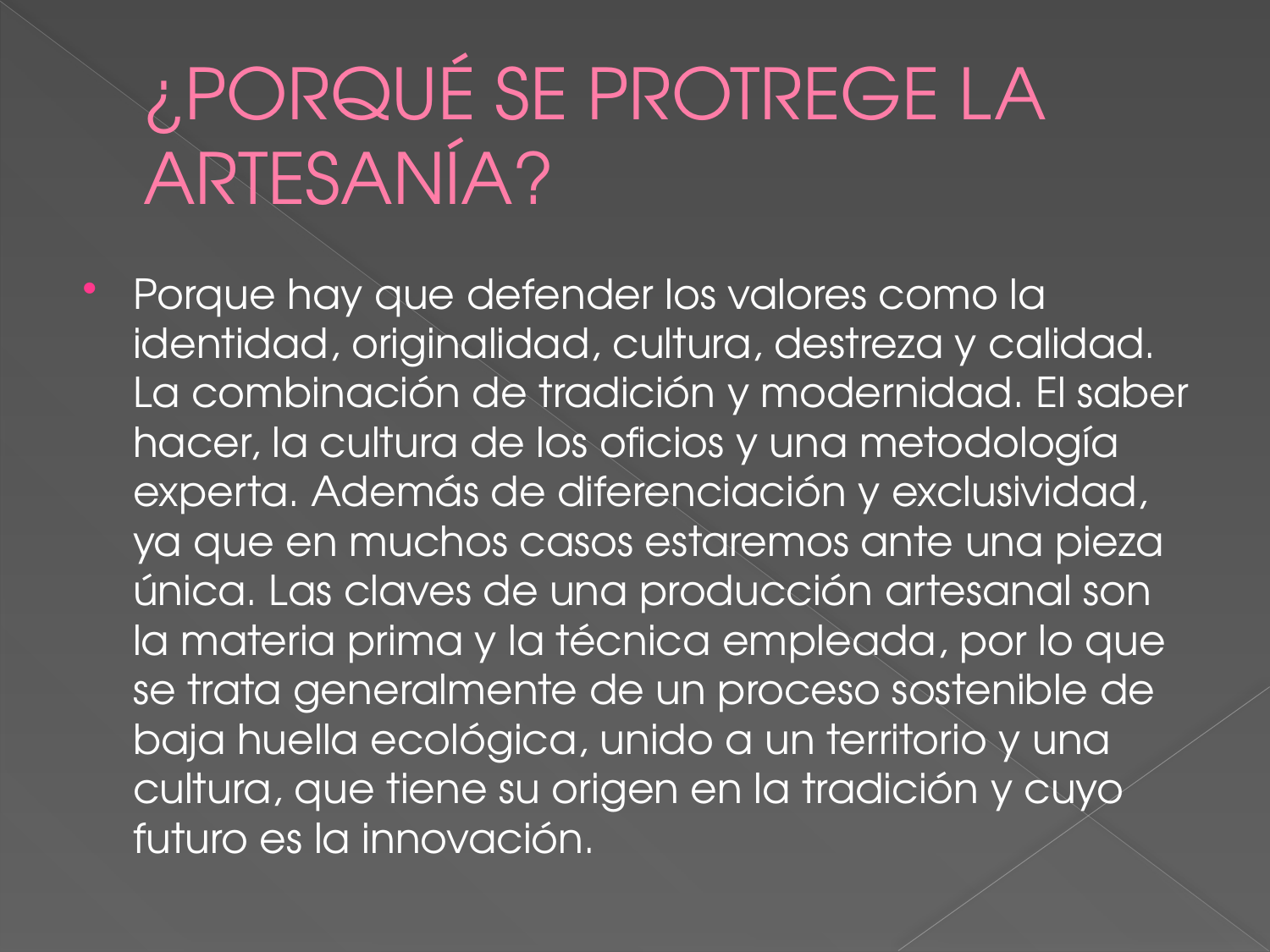

# ¿PORQUÉ SE PROTREGE LA ARTESANÍA?
Porque hay que defender los valores como la identidad, originalidad, cultura, destreza y calidad. La combinación de tradición y modernidad. El saber hacer, la cultura de los oficios y una metodología experta. Además de diferenciación y exclusividad, ya que en muchos casos estaremos ante una pieza única. Las claves de una producción artesanal son la materia prima y la técnica empleada, por lo que se trata generalmente de un proceso sostenible de baja huella ecológica, unido a un territorio y una cultura, que tiene su origen en la tradición y cuyo futuro es la innovación.